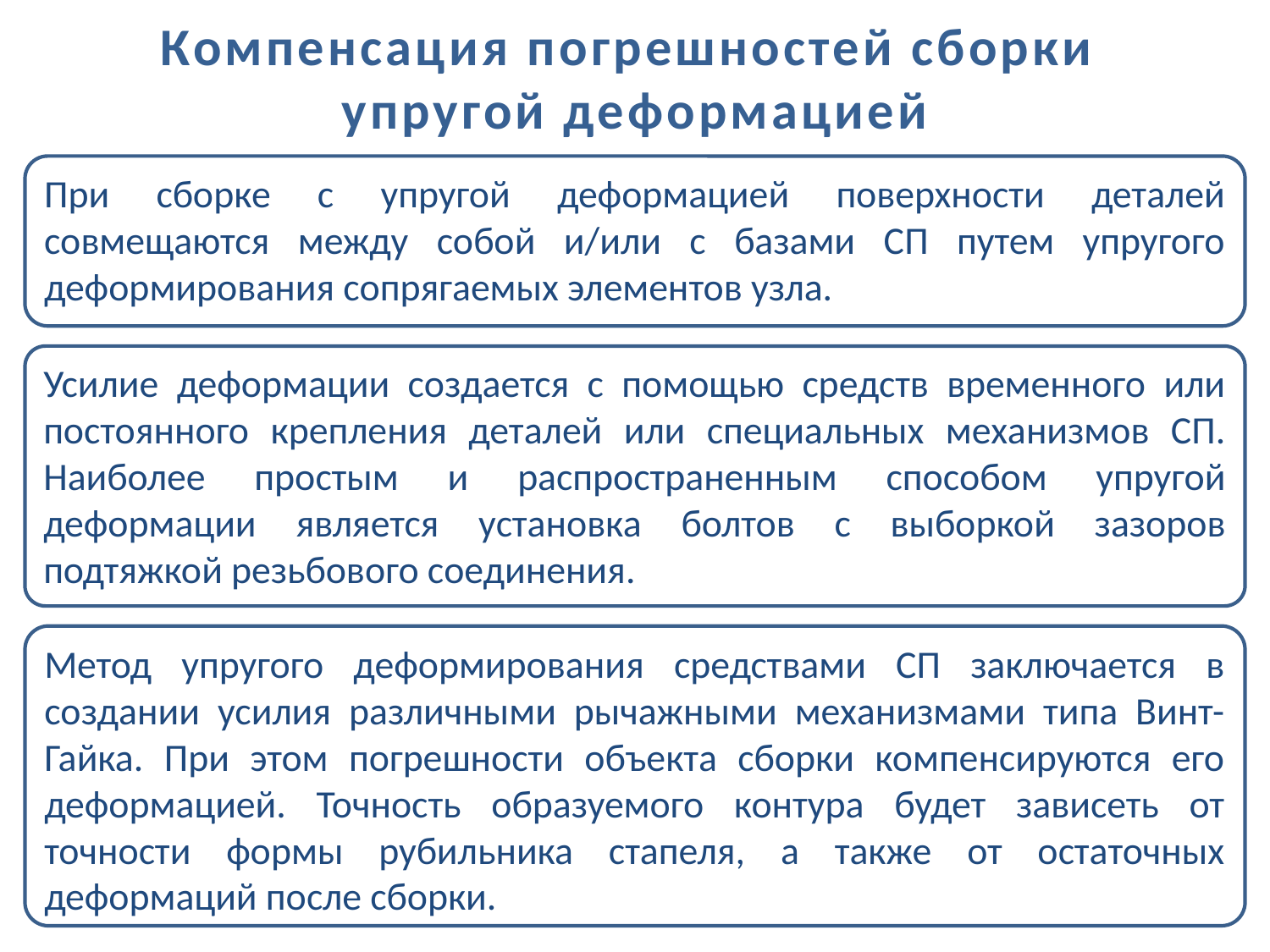

Компенсация погрешностей сборки
упругой деформацией
При сборке с упругой деформацией поверхности деталей совмещаются между собой и/или с базами СП путем упругого деформирования сопрягаемых элементов узла.
Усилие деформации создается с помощью средств временного или постоянного крепления деталей или специальных механизмов СП. Наиболее простым и распространенным способом упругой деформации является установка болтов с выборкой зазоров подтяжкой резьбового соединения.
Метод упругого деформирования средствами СП заключается в создании усилия различными рычажными механизмами типа Винт-Гайка. При этом погрешности объекта сборки компенсируются его деформацией. Точность образуемого контура будет зависеть от точности формы рубильника стапеля, а также от остаточных деформаций после сборки.